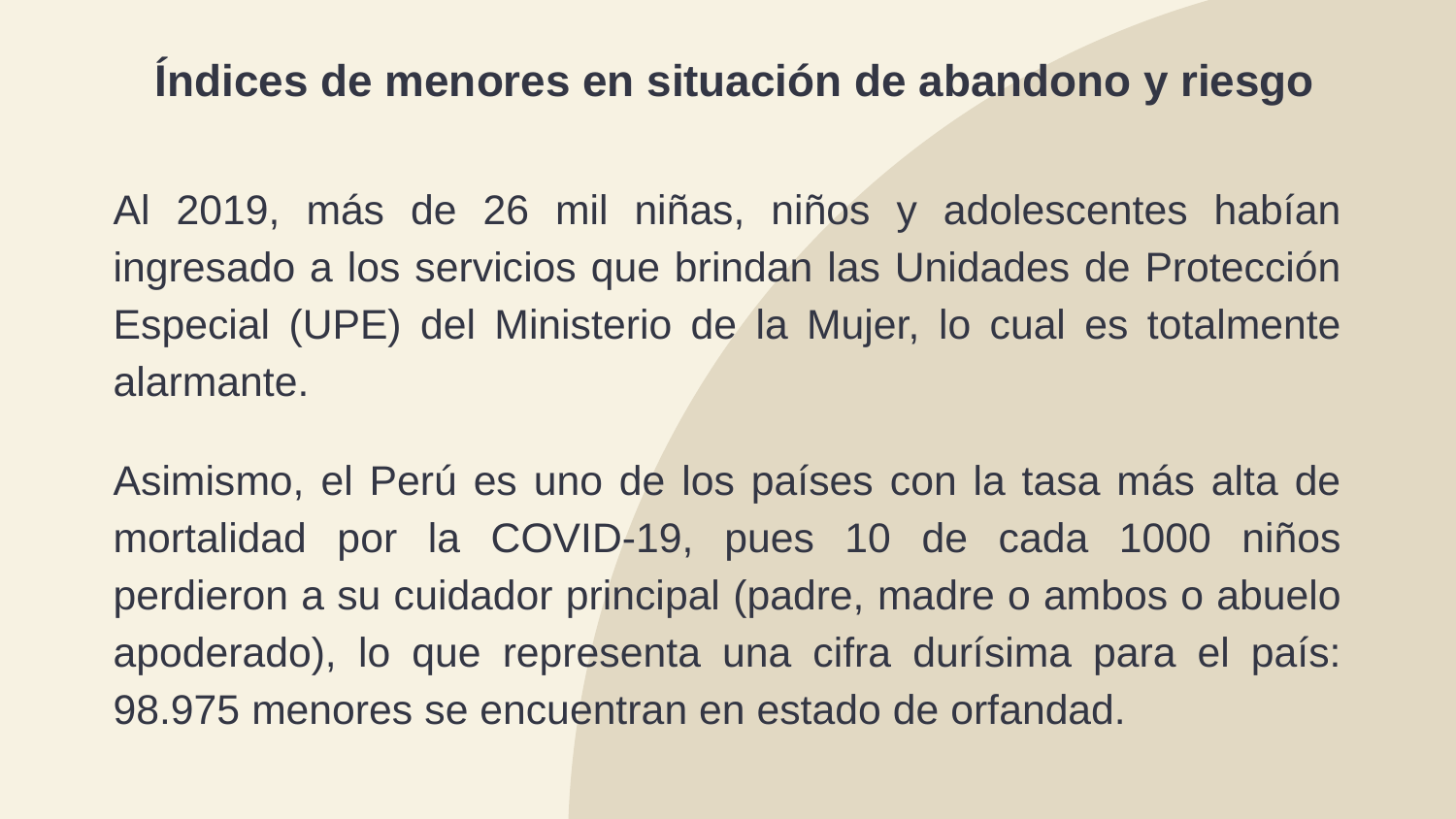

Índices de menores en situación de abandono y riesgo
Al 2019, más de 26 mil niñas, niños y adolescentes habían ingresado a los servicios que brindan las Unidades de Protección Especial (UPE) del Ministerio de la Mujer, lo cual es totalmente alarmante.

Asimismo, el Perú es uno de los países con la tasa más alta de mortalidad por la COVID-19, pues 10 de cada 1000 niños perdieron a su cuidador principal (padre, madre o ambos o abuelo apoderado), lo que representa una cifra durísima para el país: 98.975 menores se encuentran en estado de orfandad.